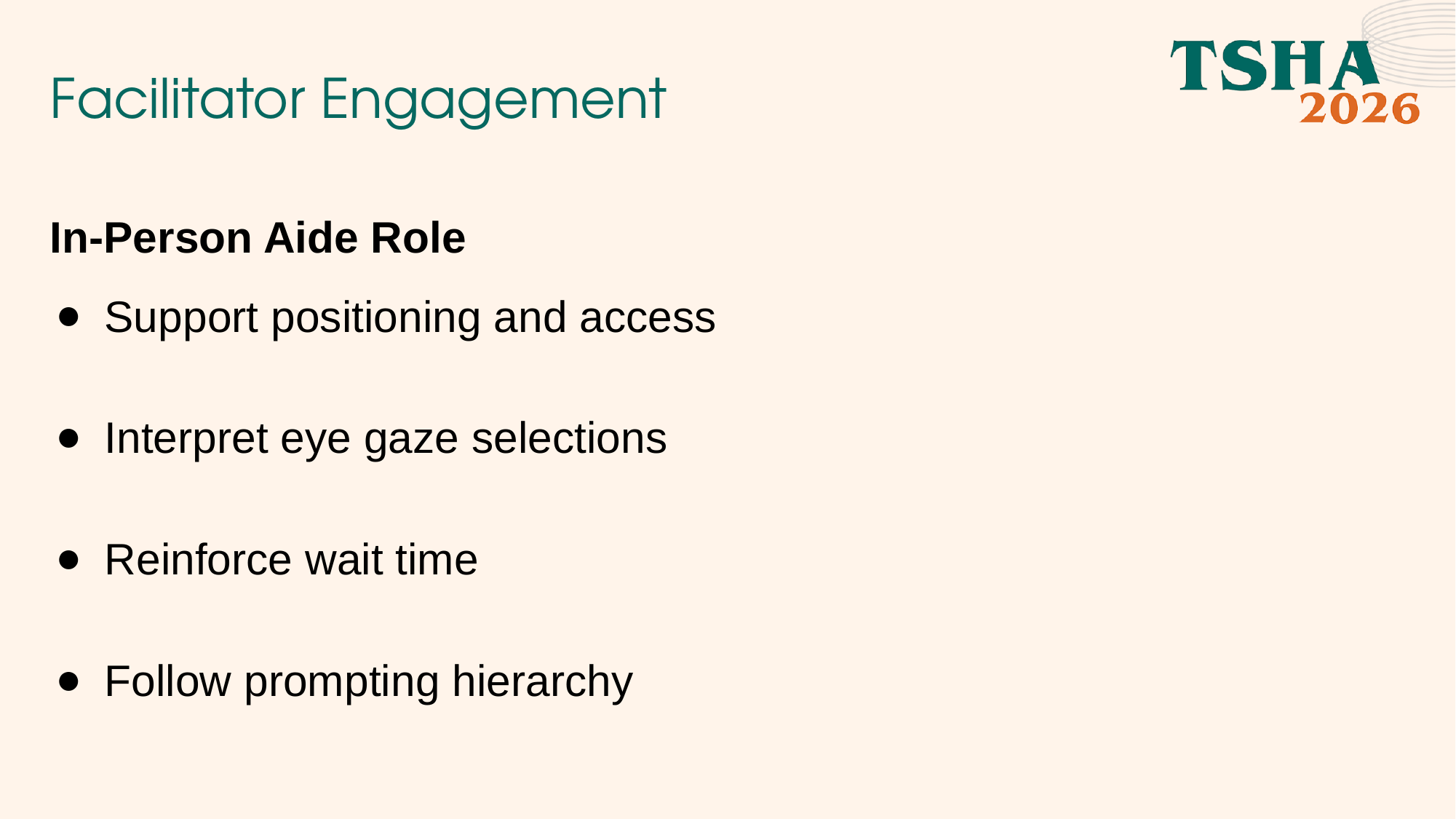

# Facilitator Engagement
In-Person Aide Role
Support positioning and access
Interpret eye gaze selections
Reinforce wait time
Follow prompting hierarchy